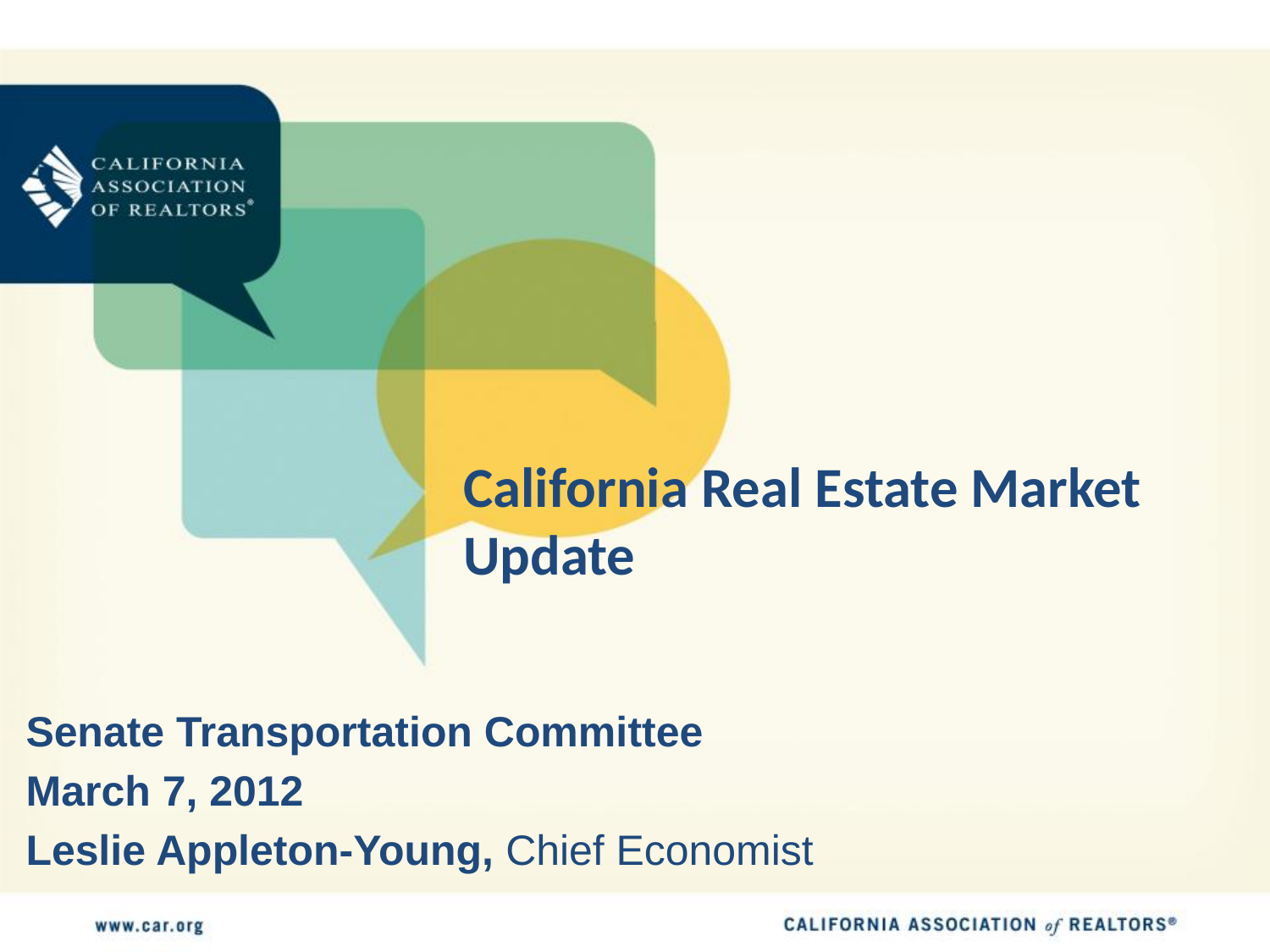

# California Real Estate Market Update
Senate Transportation Committee
March 7, 2012
Leslie Appleton-Young, Chief Economist